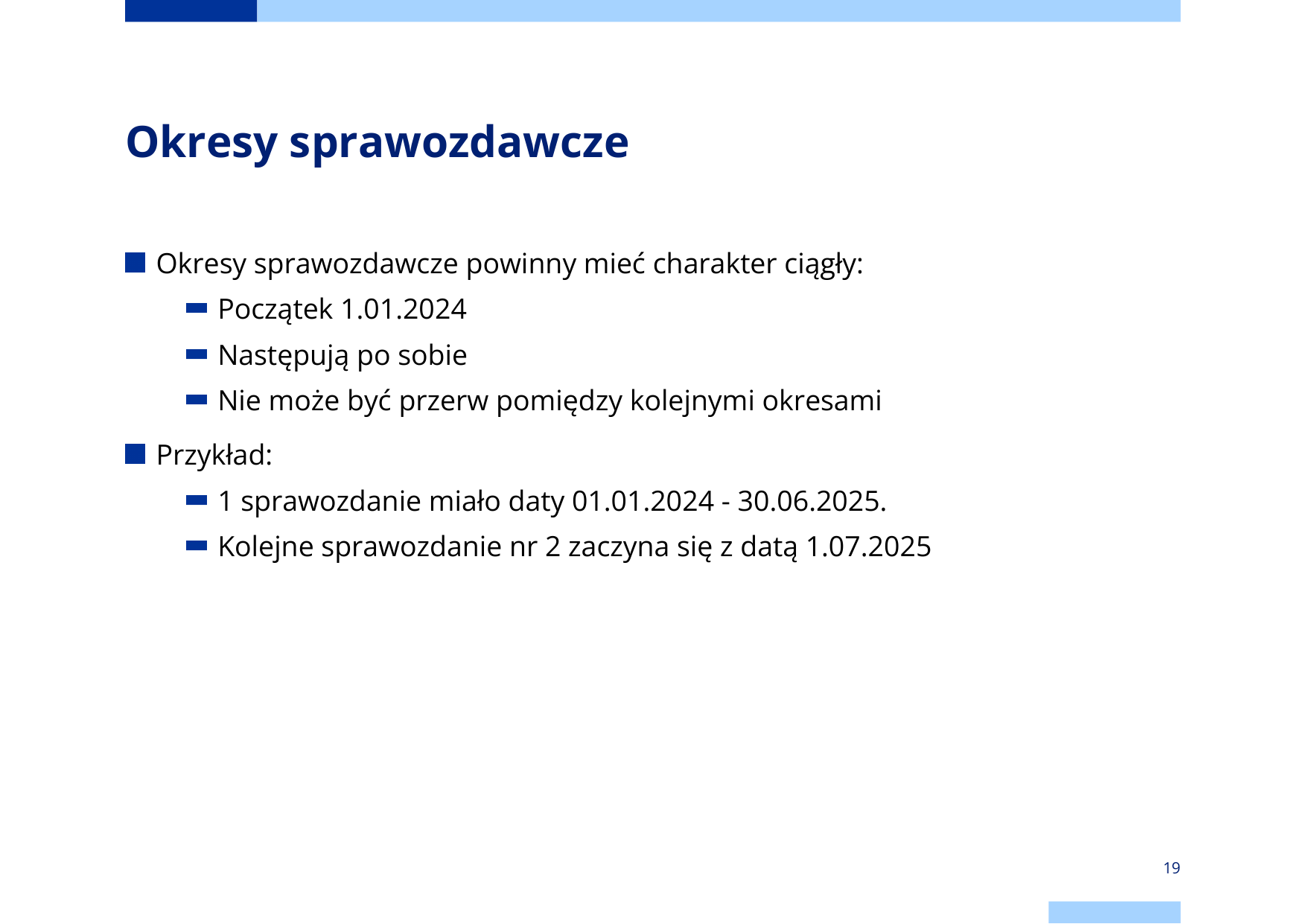

# Okresy sprawozdawcze
Okresy sprawozdawcze powinny mieć charakter ciągły:
Początek 1.01.2024
Następują po sobie
Nie może być przerw pomiędzy kolejnymi okresami
Przykład:
1 sprawozdanie miało daty 01.01.2024 - 30.06.2025.
Kolejne sprawozdanie nr 2 zaczyna się z datą 1.07.2025

19